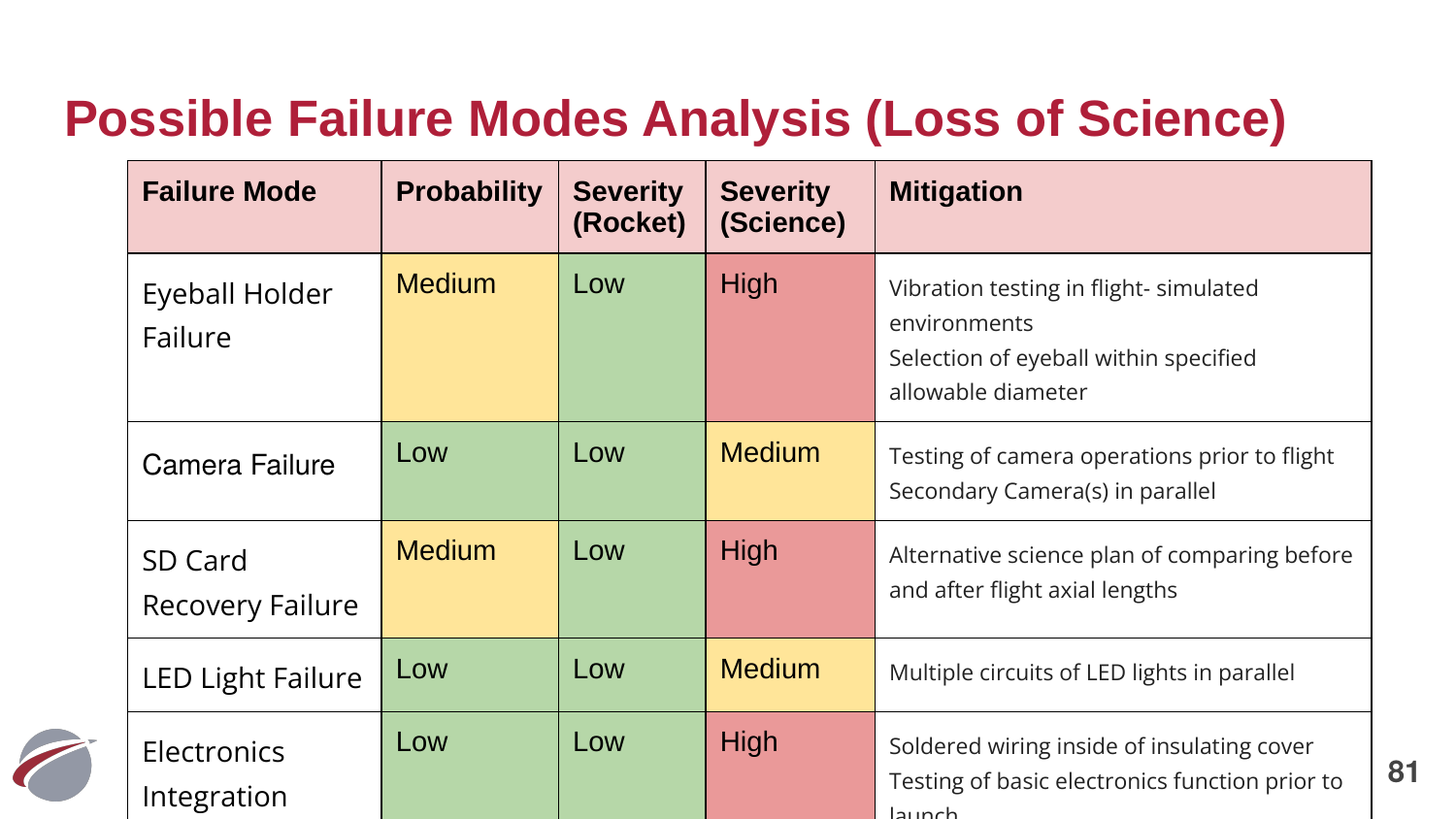

# Possible Failure Modes Analysis (Loss of Science)
| Failure Mode | Probability | Severity (Rocket) | Severity (Science) | Mitigation |
| --- | --- | --- | --- | --- |
| Eyeball Holder Failure | Medium | Low | High | Vibration testing in flight- simulated environments Selection of eyeball within specified allowable diameter |
| Camera Failure | Low | Low | Medium | Testing of camera operations prior to flight Secondary Camera(s) in parallel |
| SD Card Recovery Failure | Medium | Low | High | Alternative science plan of comparing before and after flight axial lengths |
| LED Light Failure | Low | Low | Medium | Multiple circuits of LED lights in parallel |
| Electronics Integration Failure | Low | Low | High | Soldered wiring inside of insulating cover Testing of basic electronics function prior to launch |
81